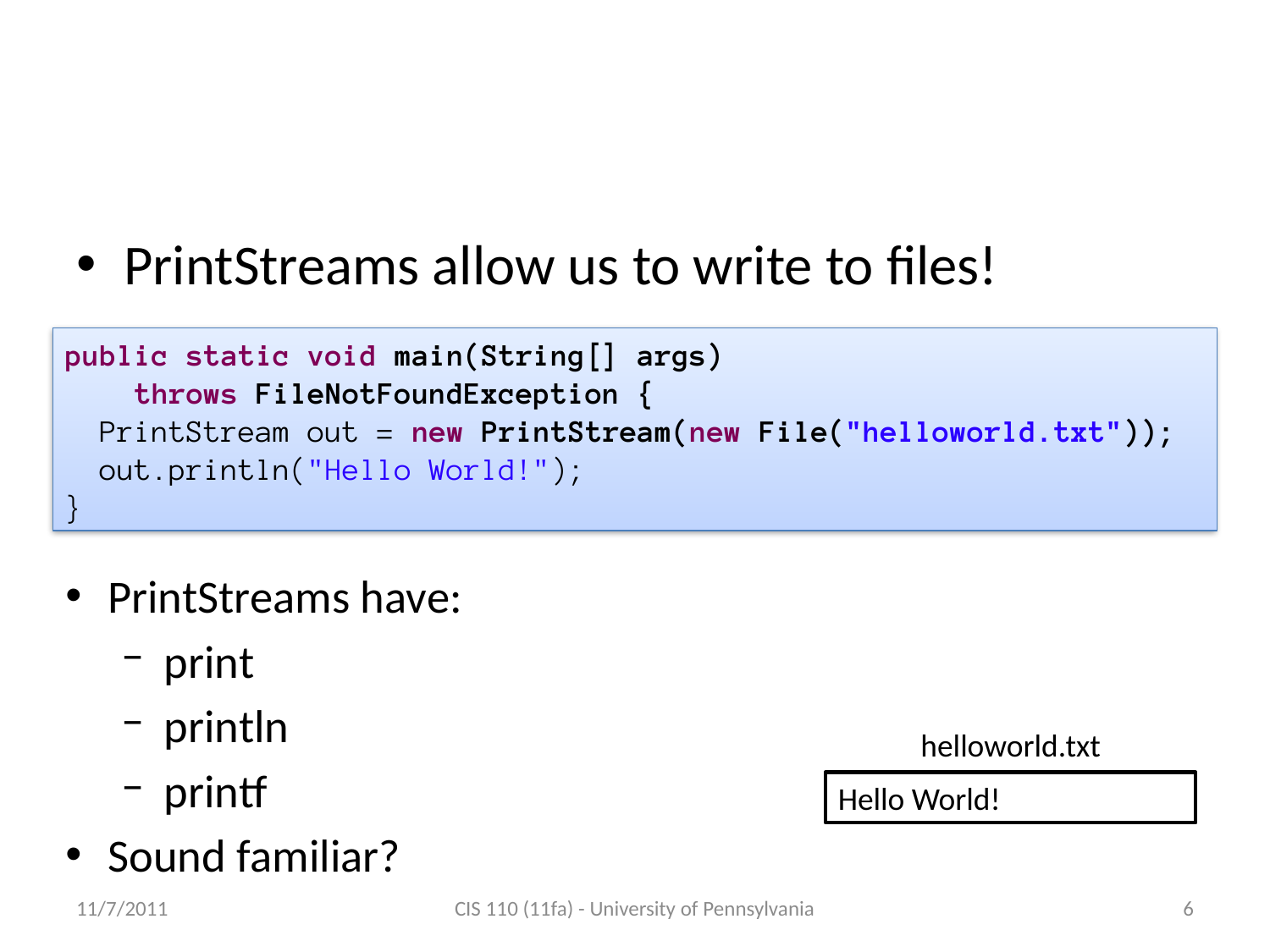

# The PrintStream class
PrintStreams allow us to write to files!
public static void main(String[] args)
    throws FileNotFoundException {
  PrintStream out = new PrintStream(new File("helloworld.txt"));
  out.println("Hello World!");
}
PrintStreams have:
print
println
printf
Sound familiar?
helloworld.txt
Hello World!
11/7/2011
CIS 110 (11fa) - University of Pennsylvania
6